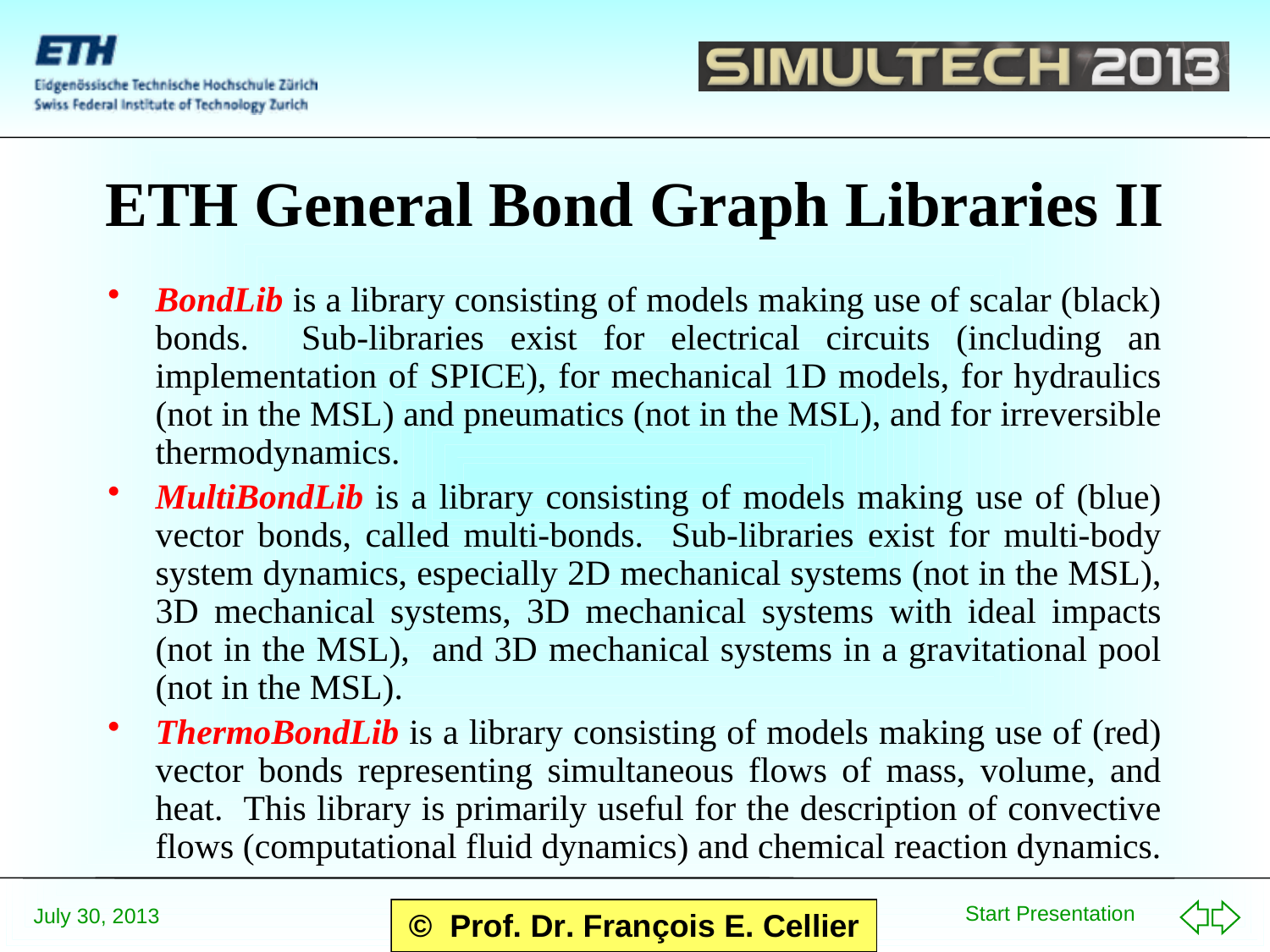

# ETH General Bond Graph Libraries II
BondLib is a library consisting of models making use of scalar (black) bonds.  Sub-libraries exist for electrical circuits (including an implementation of SPICE), for mechanical 1D models, for hydraulics (not in the MSL) and pneumatics (not in the MSL), and for irreversible thermodynamics.
MultiBondLib is a library consisting of models making use of (blue) vector bonds, called multi-bonds.  Sub-libraries exist for multi-body system dynamics, especially 2D mechanical systems (not in the MSL), 3D mechanical systems, 3D mechanical systems with ideal impacts (not in the MSL),  and 3D mechanical systems in a gravitational pool (not in the MSL).
ThermoBondLib is a library consisting of models making use of (red) vector bonds representing simultaneous flows of mass, volume, and heat.  This library is primarily useful for the description of convective flows (computational fluid dynamics) and chemical reaction dynamics.